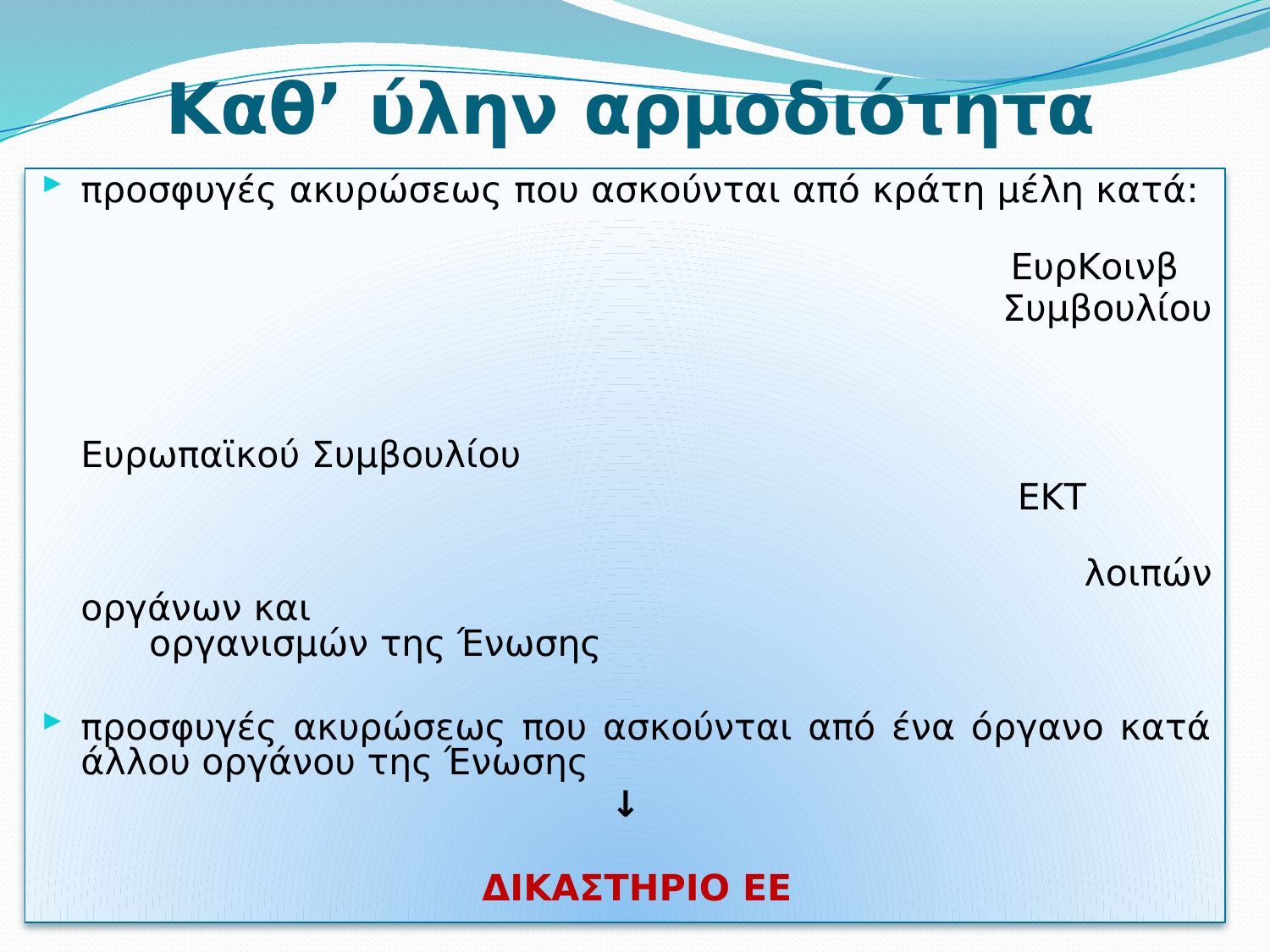

# Καθ’ ύλην αρμοδιότητα
προσφυγές ακυρώσεως που ασκούνται από κράτη μέλη κατά:
                                                                                    ΕυρΚοινβ
                                                                                   Συμβουλίου
                                                                                   Ευρωπαϊκού Συμβουλίου
                                                                                    ΕΚΤ
                                                                                    λοιπών οργάνων και                                                                                     οργανισμών της Ένωσης

προσφυγές ακυρώσεως που ασκούνται από ένα όργανο κατά άλλου οργάνου της Ένωσης
↓

 ΔΙΚΑΣΤΗΡΙΟ ΕΕ